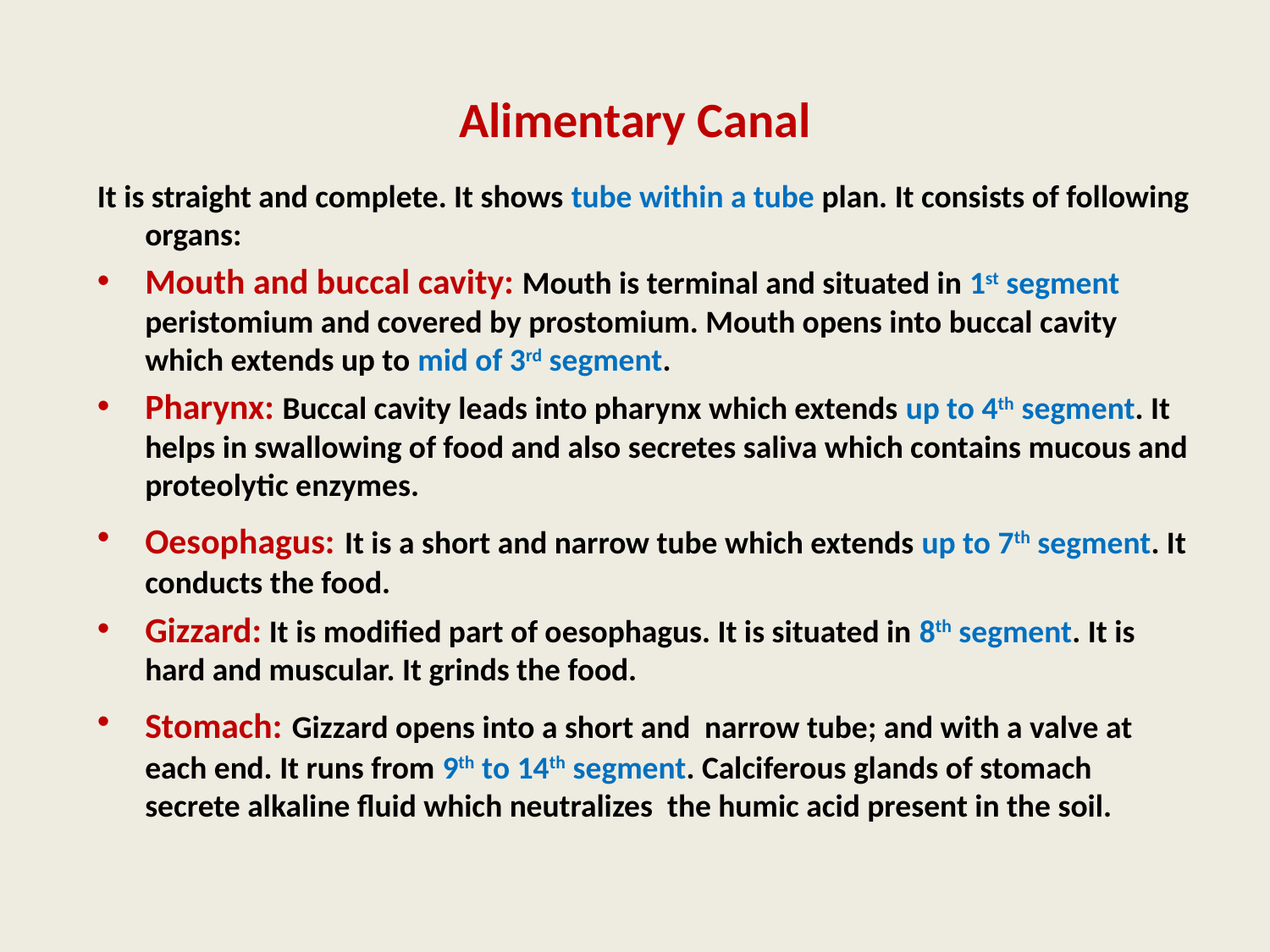

# Alimentary Canal
It is straight and complete. It shows tube within a tube plan. It consists of following organs:
Mouth and buccal cavity: Mouth is terminal and situated in 1st segment peristomium and covered by prostomium. Mouth opens into buccal cavity which extends up to mid of 3rd segment.
Pharynx: Buccal cavity leads into pharynx which extends up to 4th segment. It helps in swallowing of food and also secretes saliva which contains mucous and proteolytic enzymes.
Oesophagus: It is a short and narrow tube which extends up to 7th segment. It conducts the food.
Gizzard: It is modified part of oesophagus. It is situated in 8th segment. It is hard and muscular. It grinds the food.
Stomach: Gizzard opens into a short and  narrow tube; and with a valve at each end. It runs from 9th to 14th segment. Calciferous glands of stomach secrete alkaline fluid which neutralizes  the humic acid present in the soil.